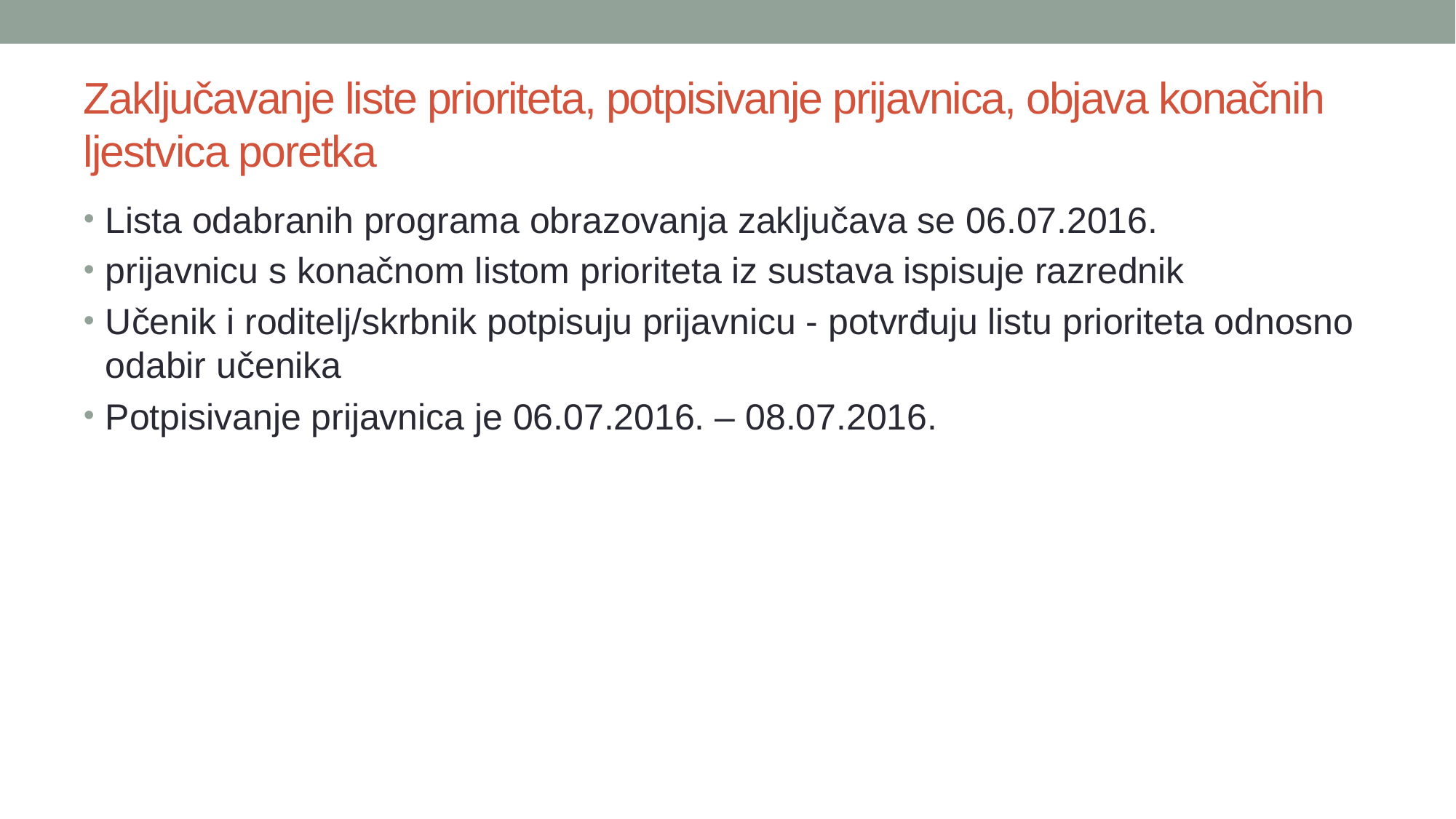

# Zaključavanje liste prioriteta, potpisivanje prijavnica, objava konačnih ljestvica poretka
Lista odabranih programa obrazovanja zaključava se 06.07.2016.
prijavnicu s konačnom listom prioriteta iz sustava ispisuje razrednik
Učenik i roditelj/skrbnik potpisuju prijavnicu - potvrđuju listu prioriteta odnosno odabir učenika
Potpisivanje prijavnica je 06.07.2016. – 08.07.2016.